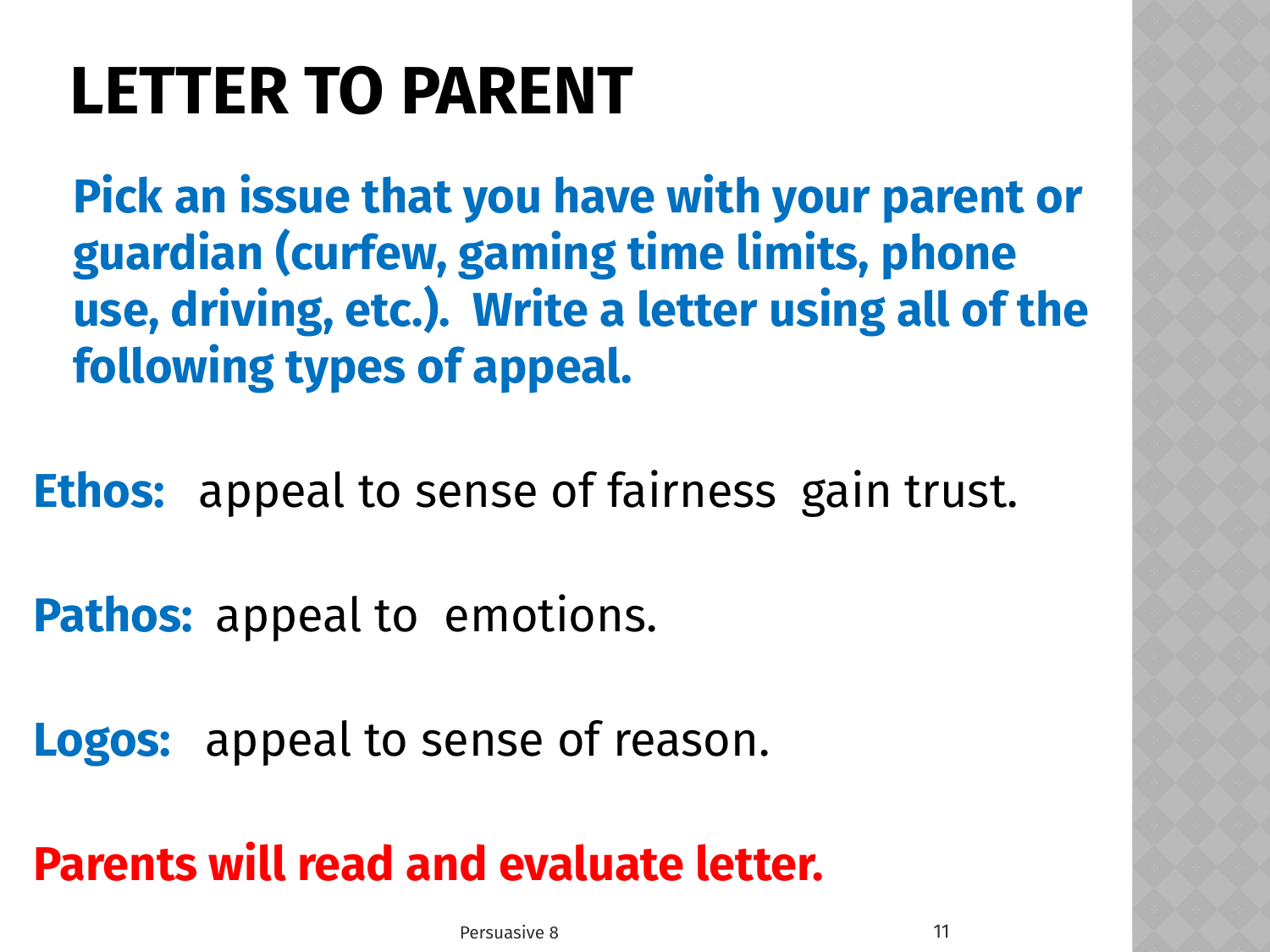

# Letter to Parent
	Pick an issue that you have with your parent or guardian (curfew, gaming time limits, phone use, driving, etc.).  Write a letter using all of the following types of appeal.

Ethos:   appeal to sense of fairness  gain trust.

Pathos:  appeal to  emotions.

Logos:   appeal to sense of reason.

Parents will read and evaluate letter.

11
Persuasive 8